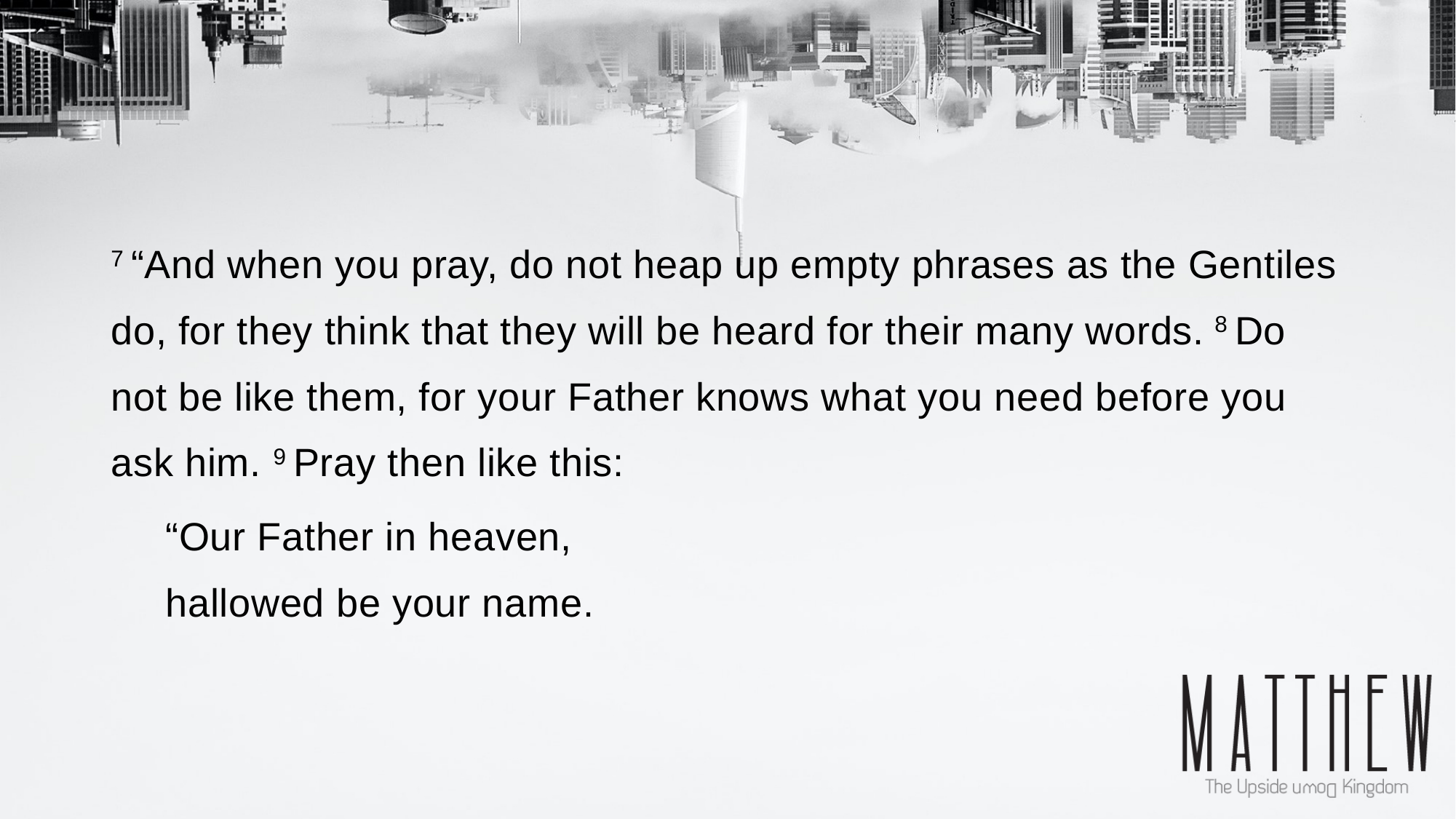

7 “And when you pray, do not heap up empty phrases as the Gentiles do, for they think that they will be heard for their many words. 8 Do not be like them, for your Father knows what you need before you ask him. 9 Pray then like this:
“Our Father in heaven,
hallowed be your name.